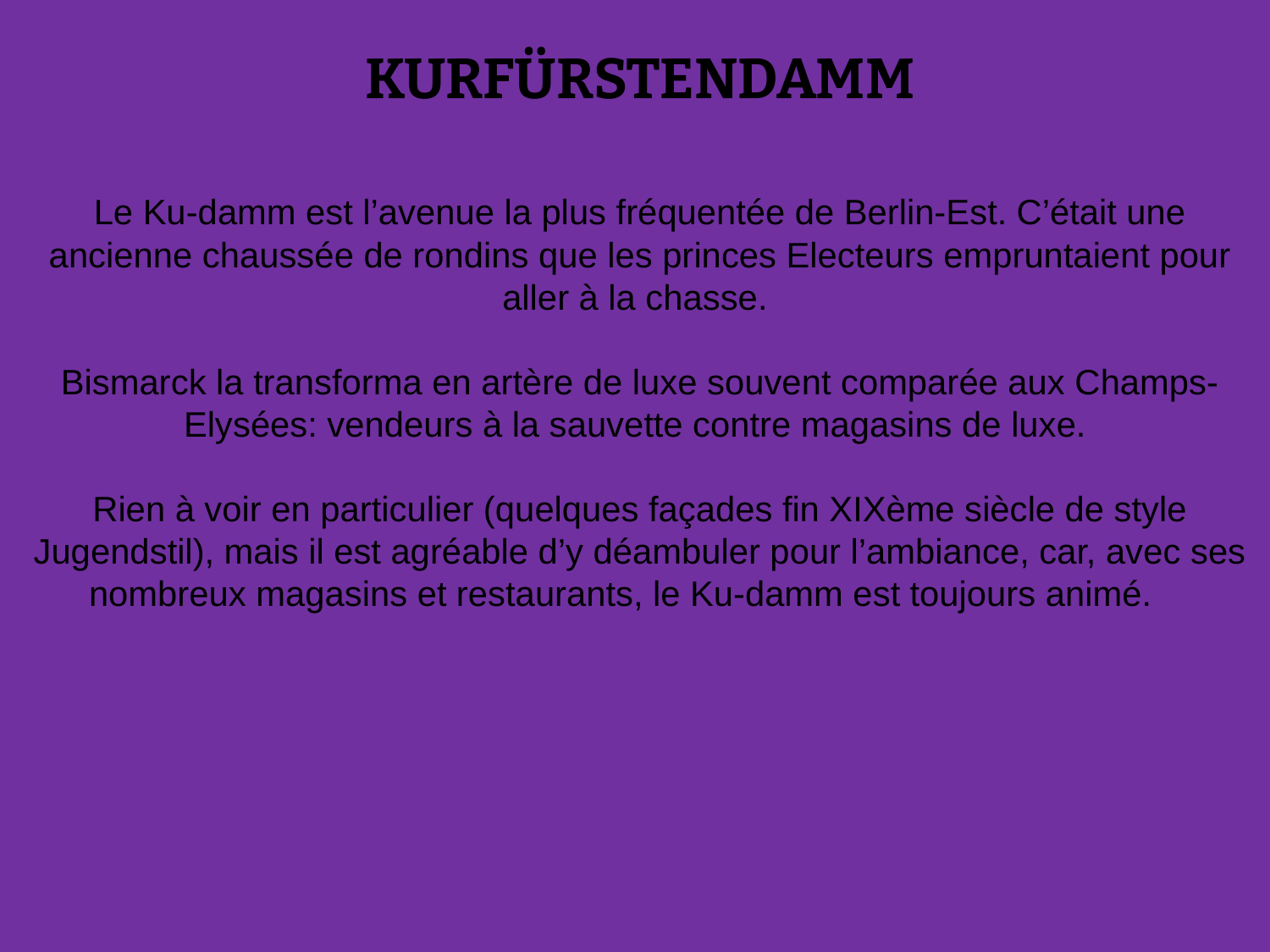

KURFÜRSTENDAMM

Le Ku-damm est l’avenue la plus fréquentée de Berlin-Est. C’était une ancienne chaussée de rondins que les princes Electeurs empruntaient pour aller à la chasse.

Bismarck la transforma en artère de luxe souvent comparée aux Champs-Elysées: vendeurs à la sauvette contre magasins de luxe.

Rien à voir en particulier (quelques façades fin XIXème siècle de style Jugendstil), mais il est agréable d’y déambuler pour l’ambiance, car, avec ses nombreux magasins et restaurants, le Ku-damm est toujours animé.